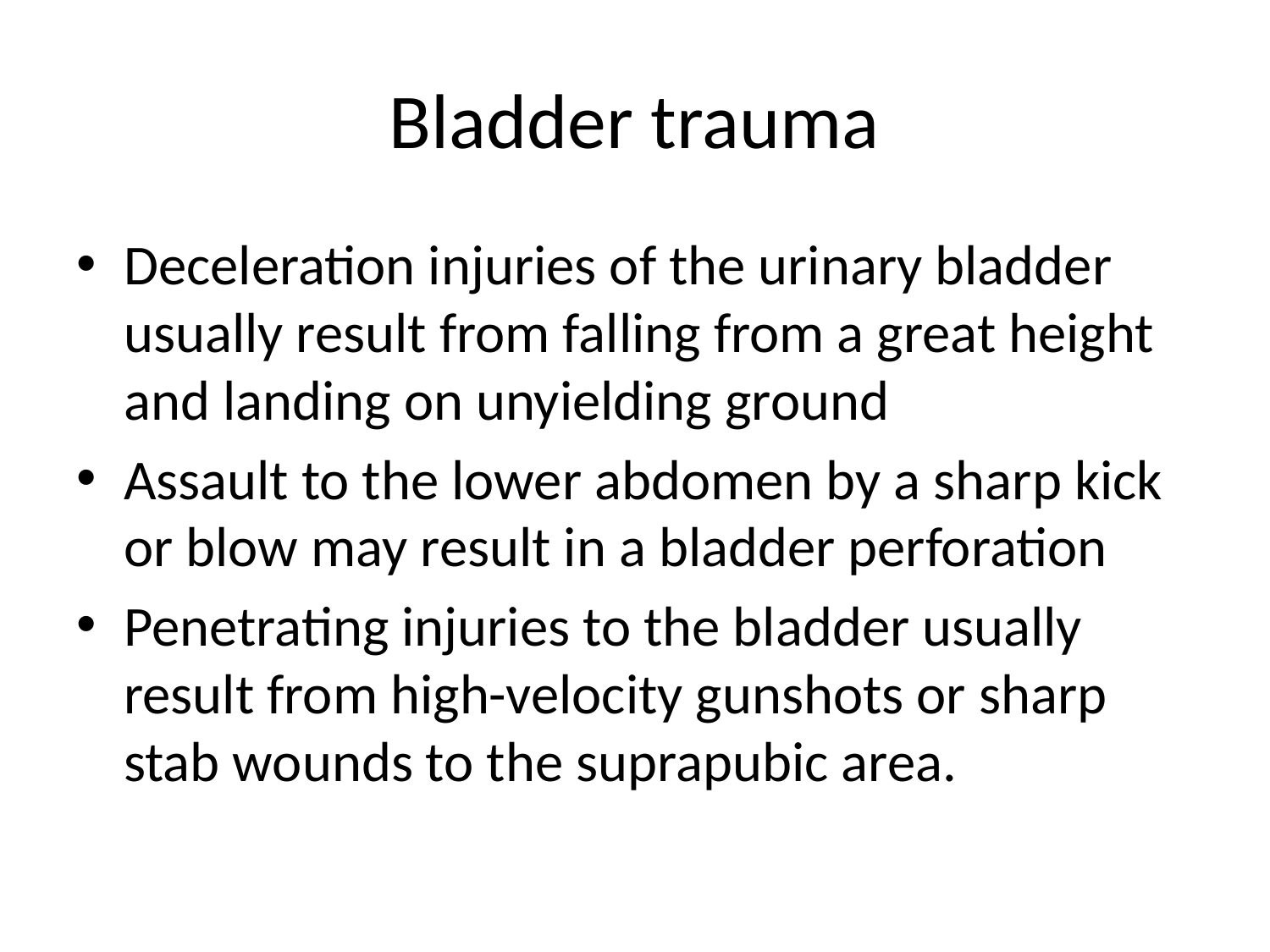

# Bladder trauma
Deceleration injuries of the urinary bladder usually result from falling from a great height and landing on unyielding ground
Assault to the lower abdomen by a sharp kick or blow may result in a bladder perforation
Penetrating injuries to the bladder usually result from high-velocity gunshots or sharp stab wounds to the suprapubic area.